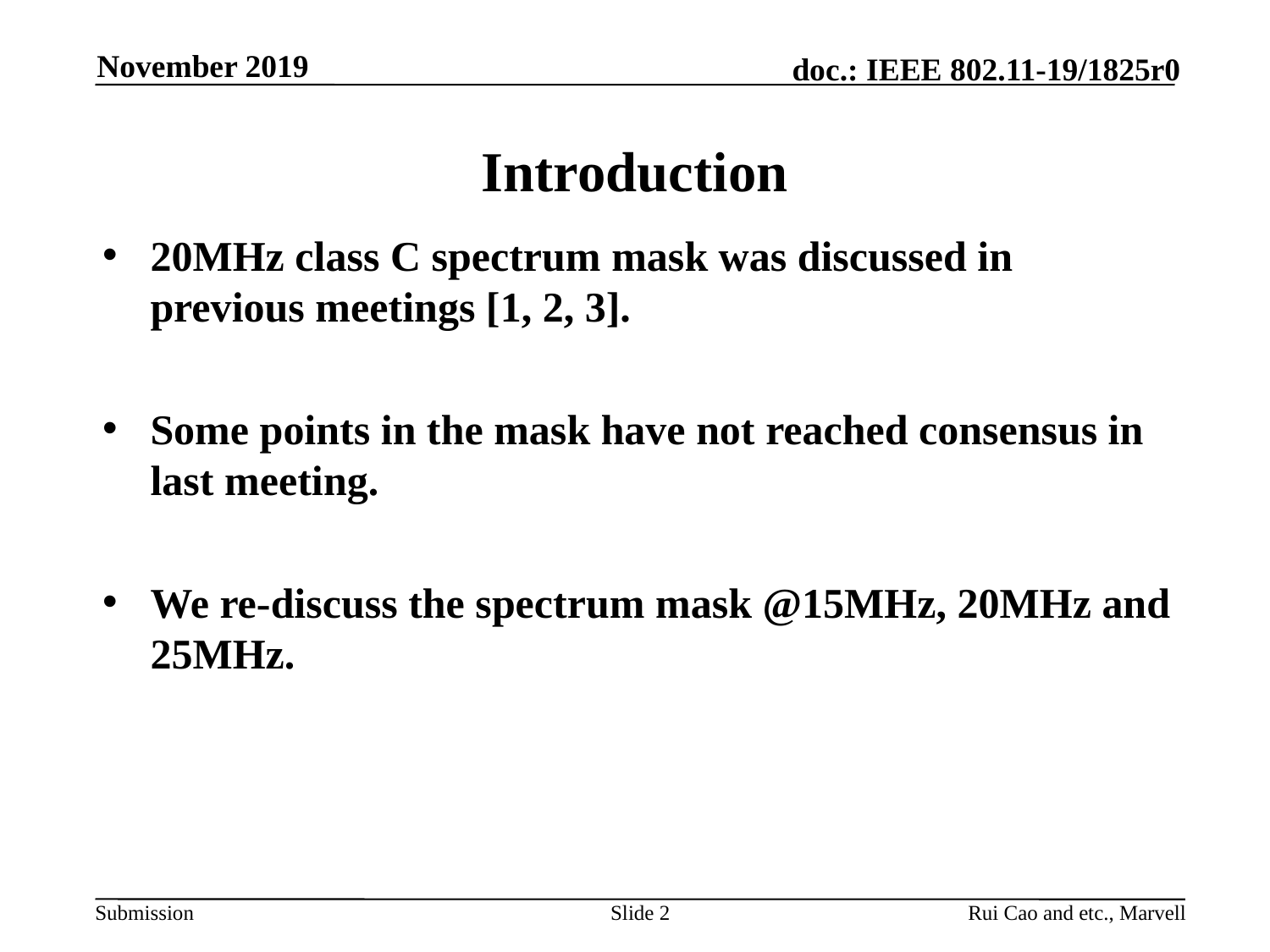

November 2019
# Introduction
20MHz class C spectrum mask was discussed in previous meetings [1, 2, 3].

Some points in the mask have not reached consensus in last meeting.

We re-discuss the spectrum mask @15MHz, 20MHz and 25MHz.

Slide 2
Rui Cao and etc., Marvell